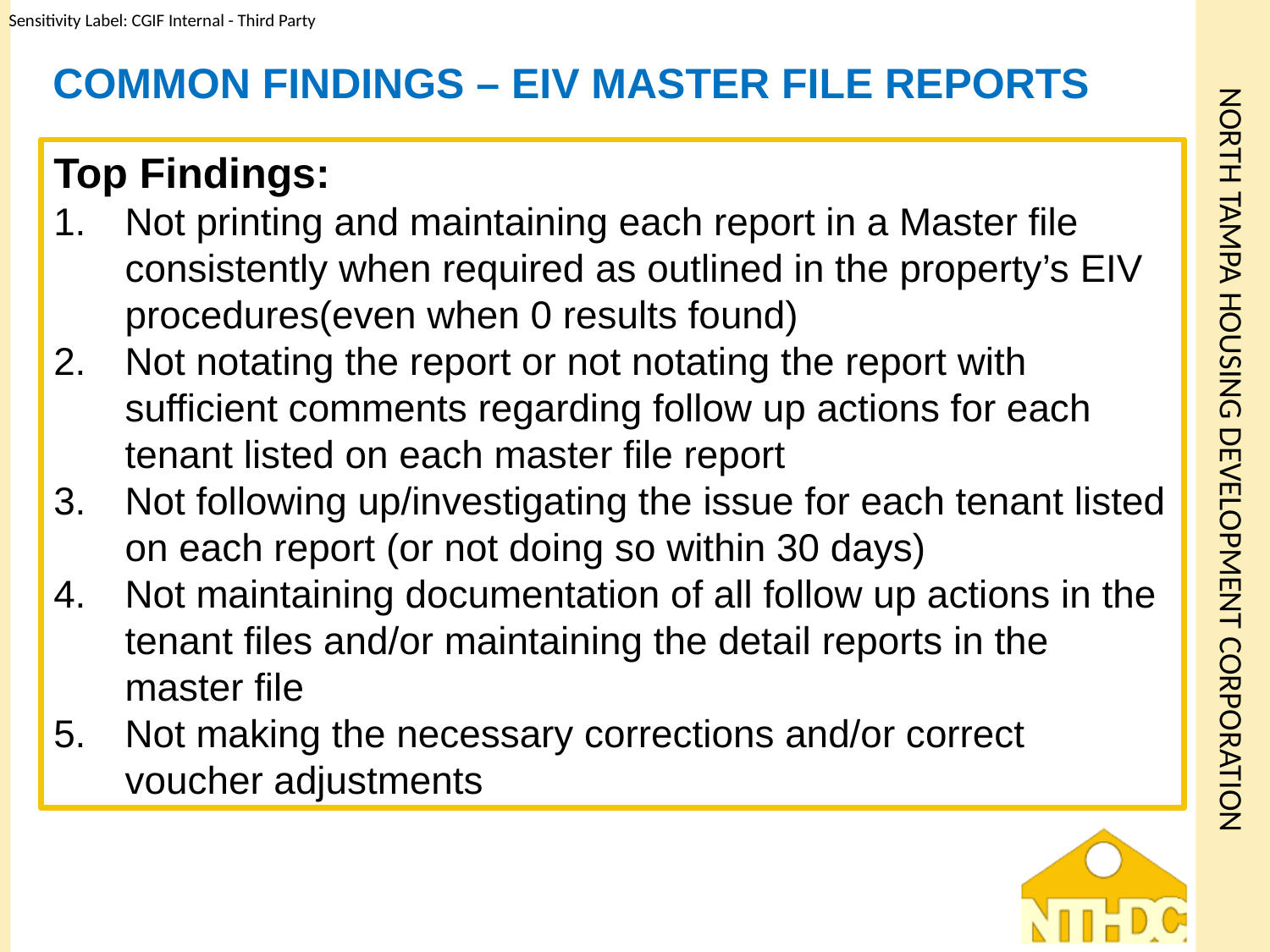

# Common findings – EIV Master File Reports
Top Findings:
Not printing and maintaining each report in a Master file consistently when required as outlined in the property’s EIV procedures(even when 0 results found)
Not notating the report or not notating the report with sufficient comments regarding follow up actions for each tenant listed on each master file report
Not following up/investigating the issue for each tenant listed on each report (or not doing so within 30 days)
Not maintaining documentation of all follow up actions in the tenant files and/or maintaining the detail reports in the master file
Not making the necessary corrections and/or correct voucher adjustments